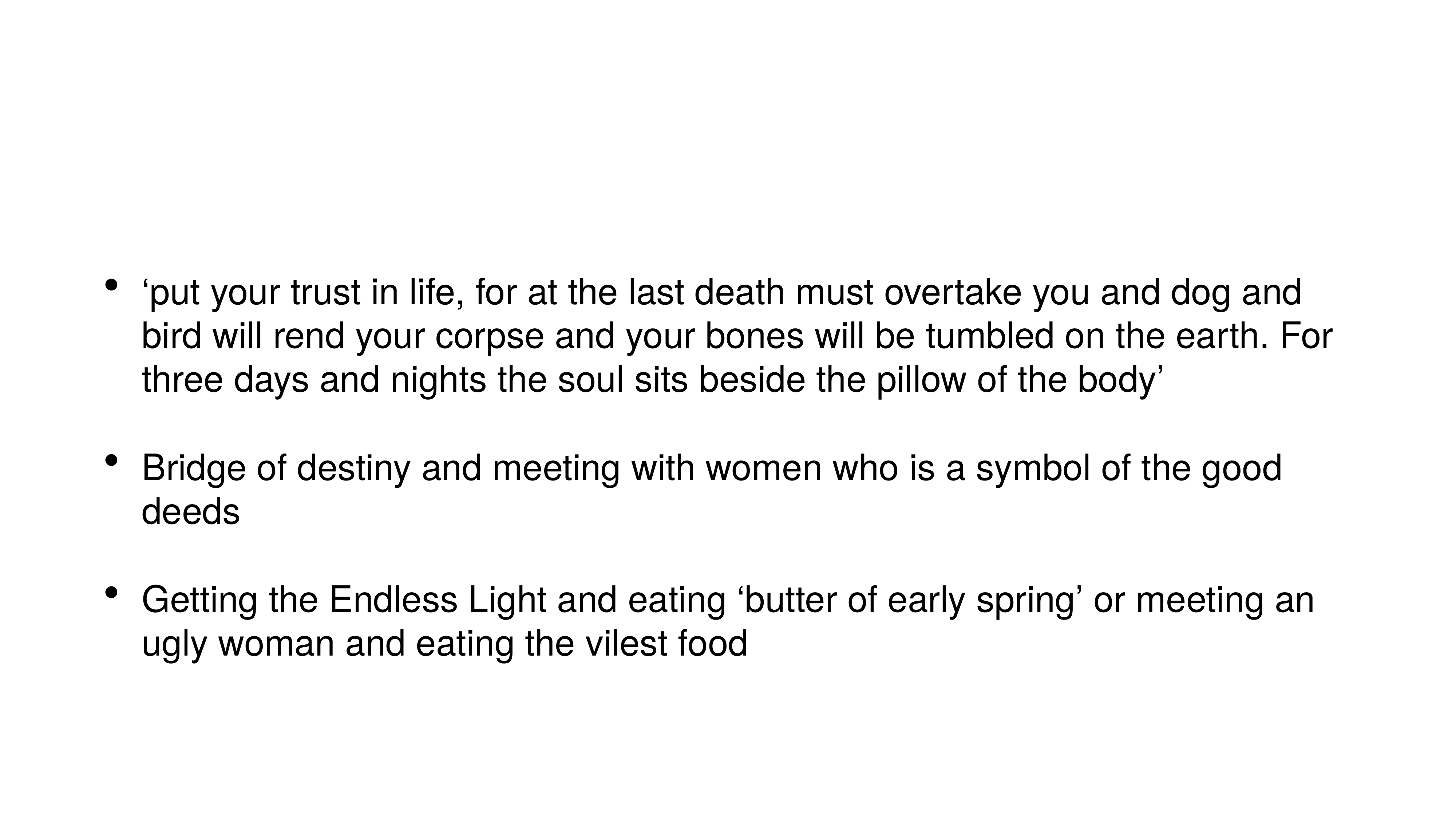

#
‘put your trust in life, for at the last death must overtake you and dog and bird will rend your corpse and your bones will be tumbled on the earth. For three days and nights the soul sits beside the pillow of the body’
Bridge of destiny and meeting with women who is a symbol of the good deeds
Getting the Endless Light and eating ‘butter of early spring’ or meeting an ugly woman and eating the vilest food